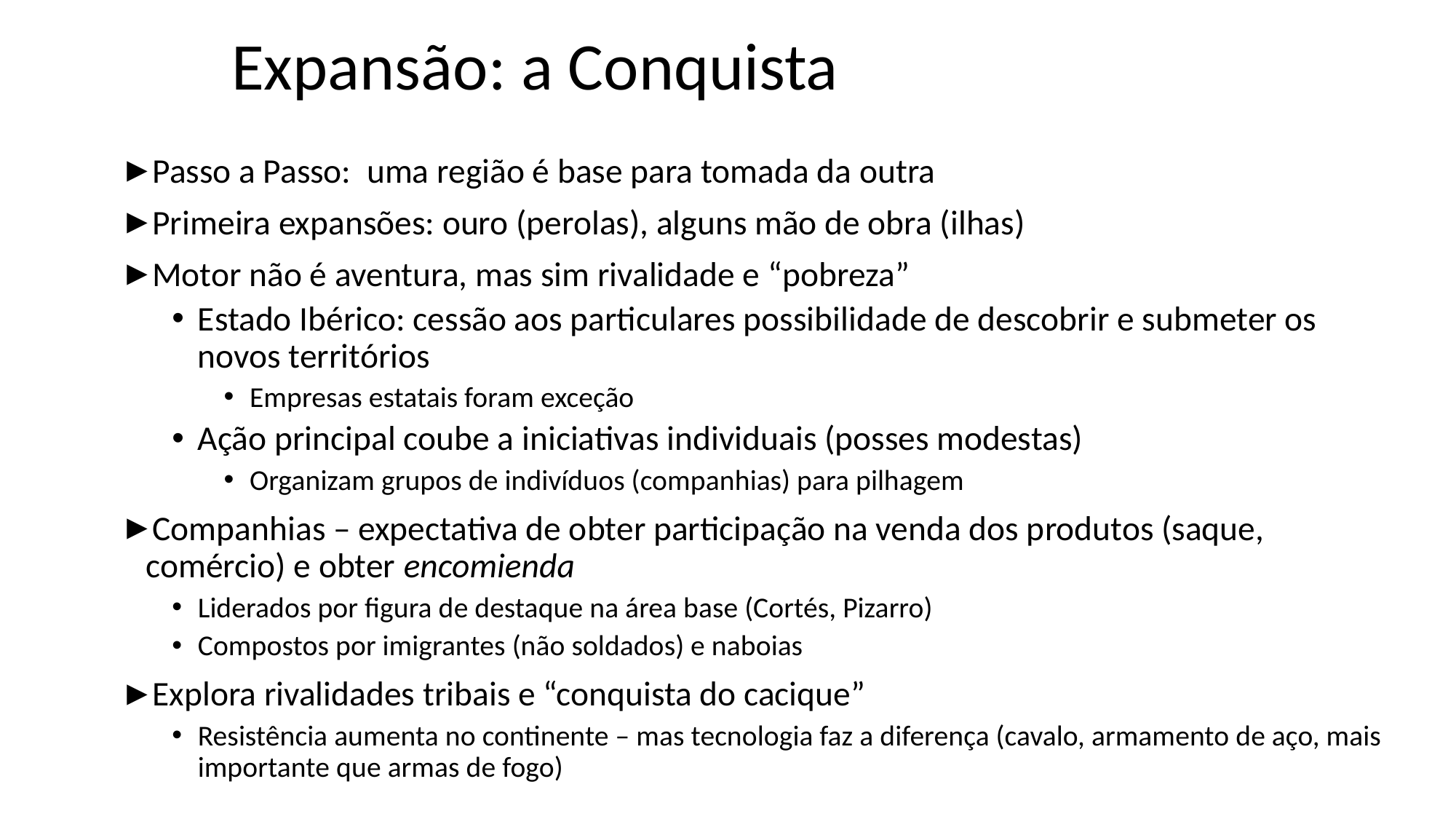

# Expansão: a Conquista
Passo a Passo:  uma região é base para tomada da outra
Primeira expansões: ouro (perolas), alguns mão de obra (ilhas)
Motor não é aventura, mas sim rivalidade e “pobreza”
Estado Ibérico: cessão aos particulares possibilidade de descobrir e submeter os novos territórios
Empresas estatais foram exceção
Ação principal coube a iniciativas individuais (posses modestas)
Organizam grupos de indivíduos (companhias) para pilhagem
Companhias – expectativa de obter participação na venda dos produtos (saque, comércio) e obter encomienda
Liderados por figura de destaque na área base (Cortés, Pizarro)
Compostos por imigrantes (não soldados) e naboias
Explora rivalidades tribais e “conquista do cacique”
Resistência aumenta no continente – mas tecnologia faz a diferença (cavalo, armamento de aço, mais importante que armas de fogo)